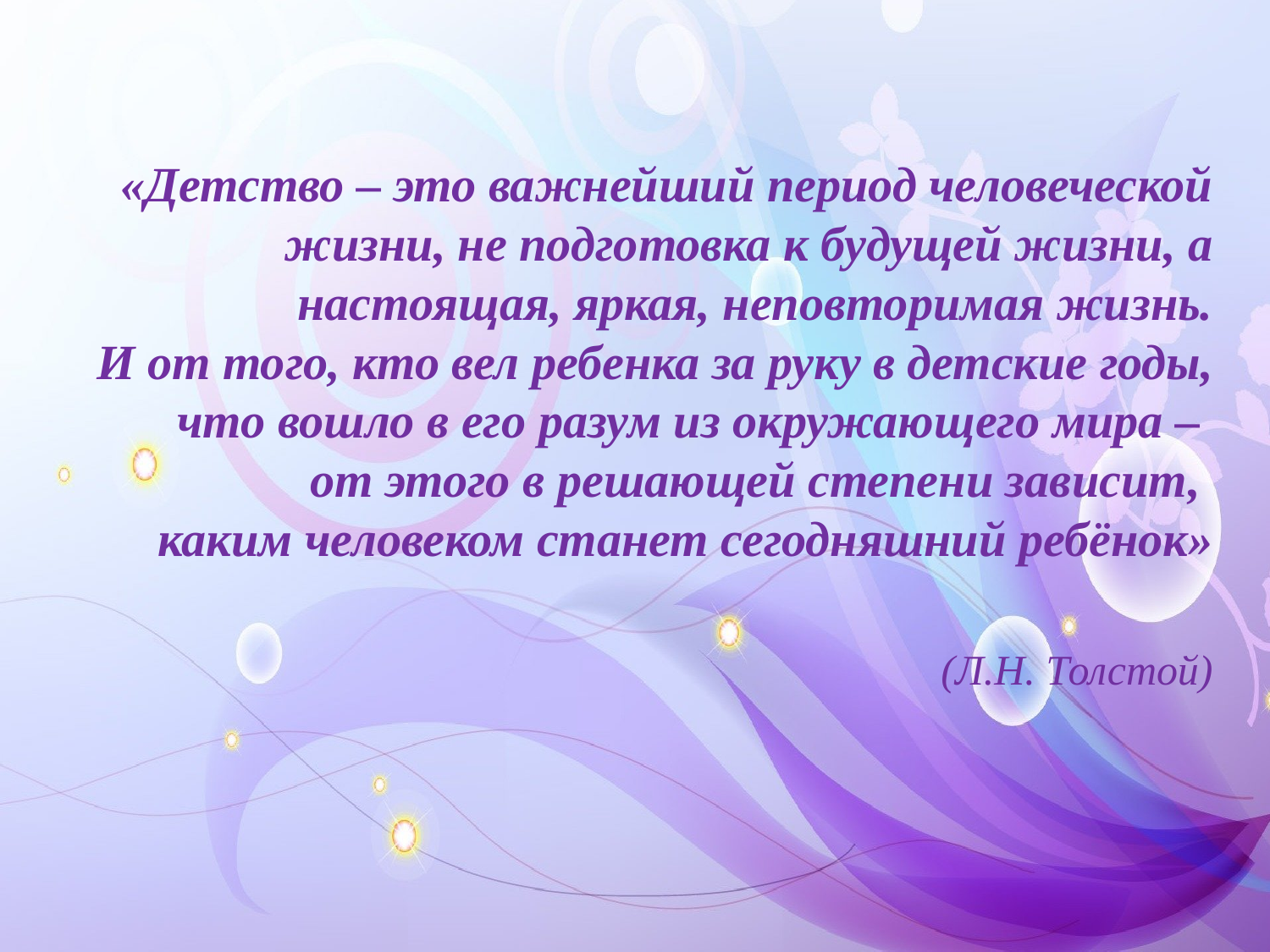

# «Детство – это важнейший период человеческой жизни, не подготовка к будущей жизни, а настоящая, яркая, неповторимая жизнь. И от того, кто вел ребенка за руку в детские годы, что вошло в его разум из окружающего мира – от этого в решающей степени зависит, каким человеком станет сегодняшний ребёнок» (Л.Н. Толстой)